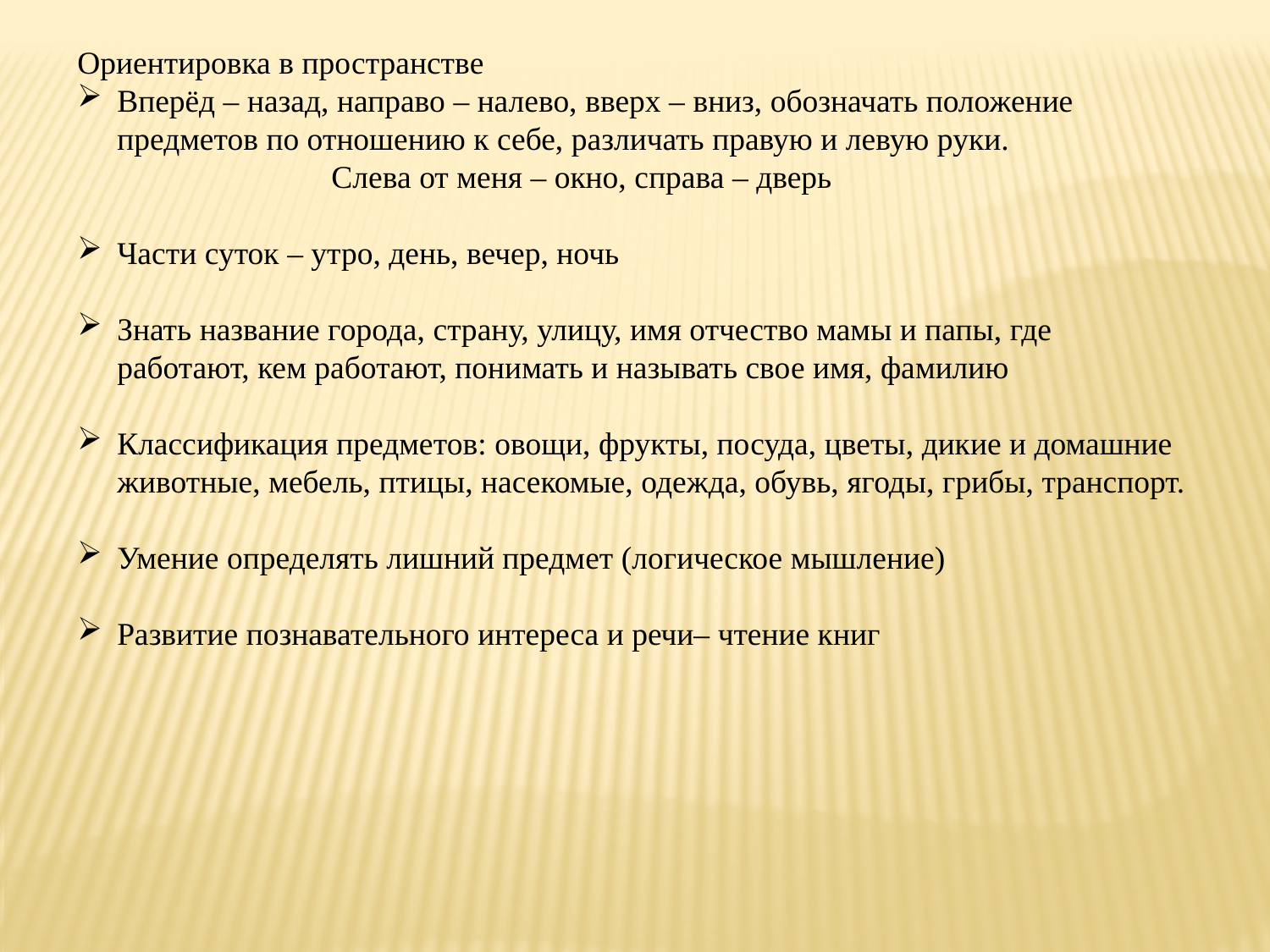

Ориентировка в пространстве
Вперёд – назад, направо – налево, вверх – вниз, обозначать положение предметов по отношению к себе, различать правую и левую руки.
		Слева от меня – окно, справа – дверь

Части суток – утро, день, вечер, ночь

Знать название города, страну, улицу, имя отчество мамы и папы, где работают, кем работают, понимать и называть свое имя, фамилию

Классификация предметов: овощи, фрукты, посуда, цветы, дикие и домашние животные, мебель, птицы, насекомые, одежда, обувь, ягоды, грибы, транспорт.

Умение определять лишний предмет (логическое мышление)

Развитие познавательного интереса и речи– чтение книг